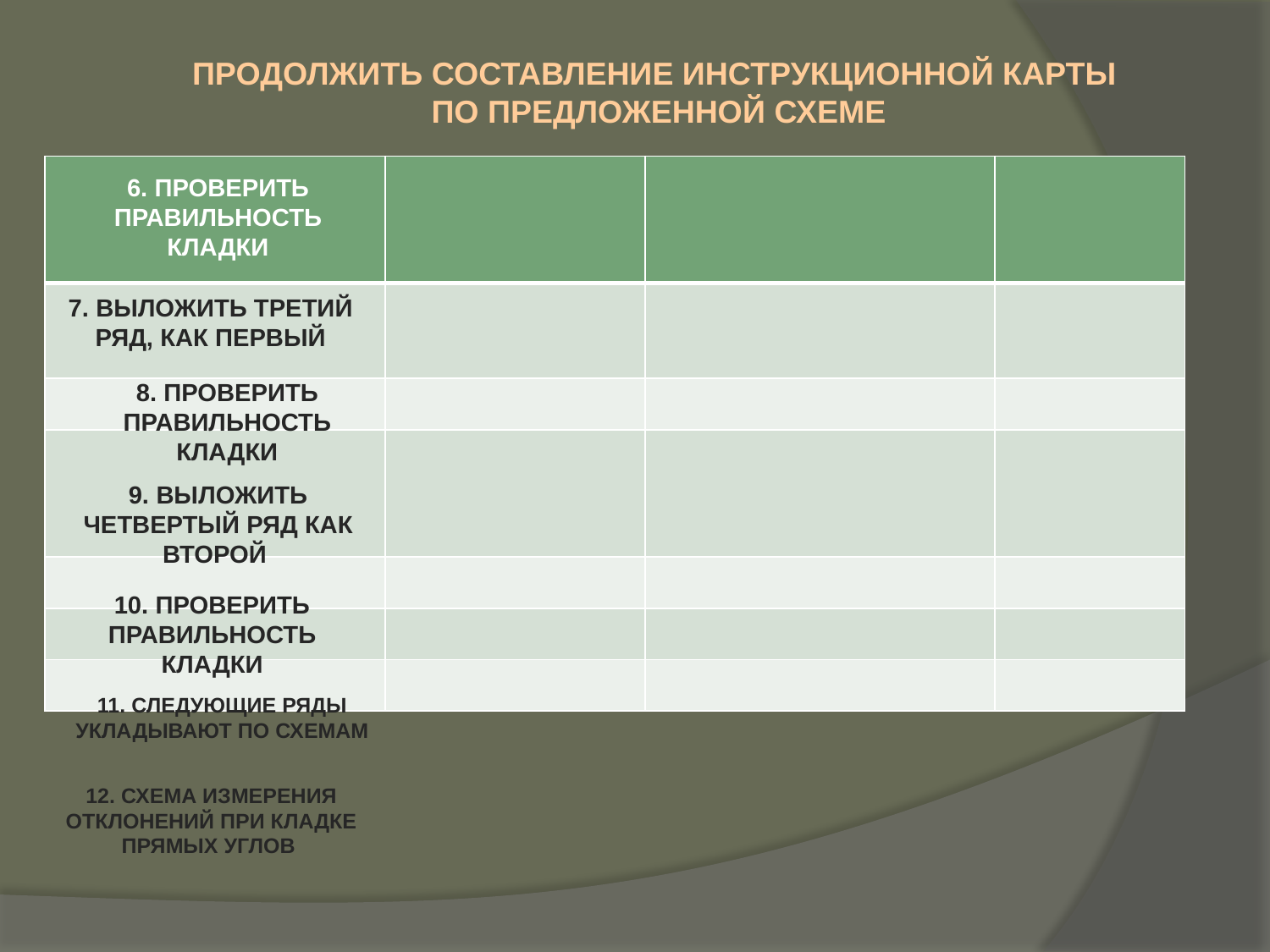

Продолжить составление инструкционной карты
 по предложенной схеме
|  |  |  |  |
| --- | --- | --- | --- |
|  |  |  |  |
|  |  |  |  |
|  |  |  |  |
|  |  |  |  |
|  |  |  |  |
|  |  |  |  |
6. Проверить правильность кладки
7. Выложить третий ряд, как первый
8. Проверить правильность кладки
9. Выложить четвертый ряд как второй
10. Проверить правильность кладки
11. Следующие ряды укладывают по схемам
12. Схема измерения отклонений при кладке прямых углов